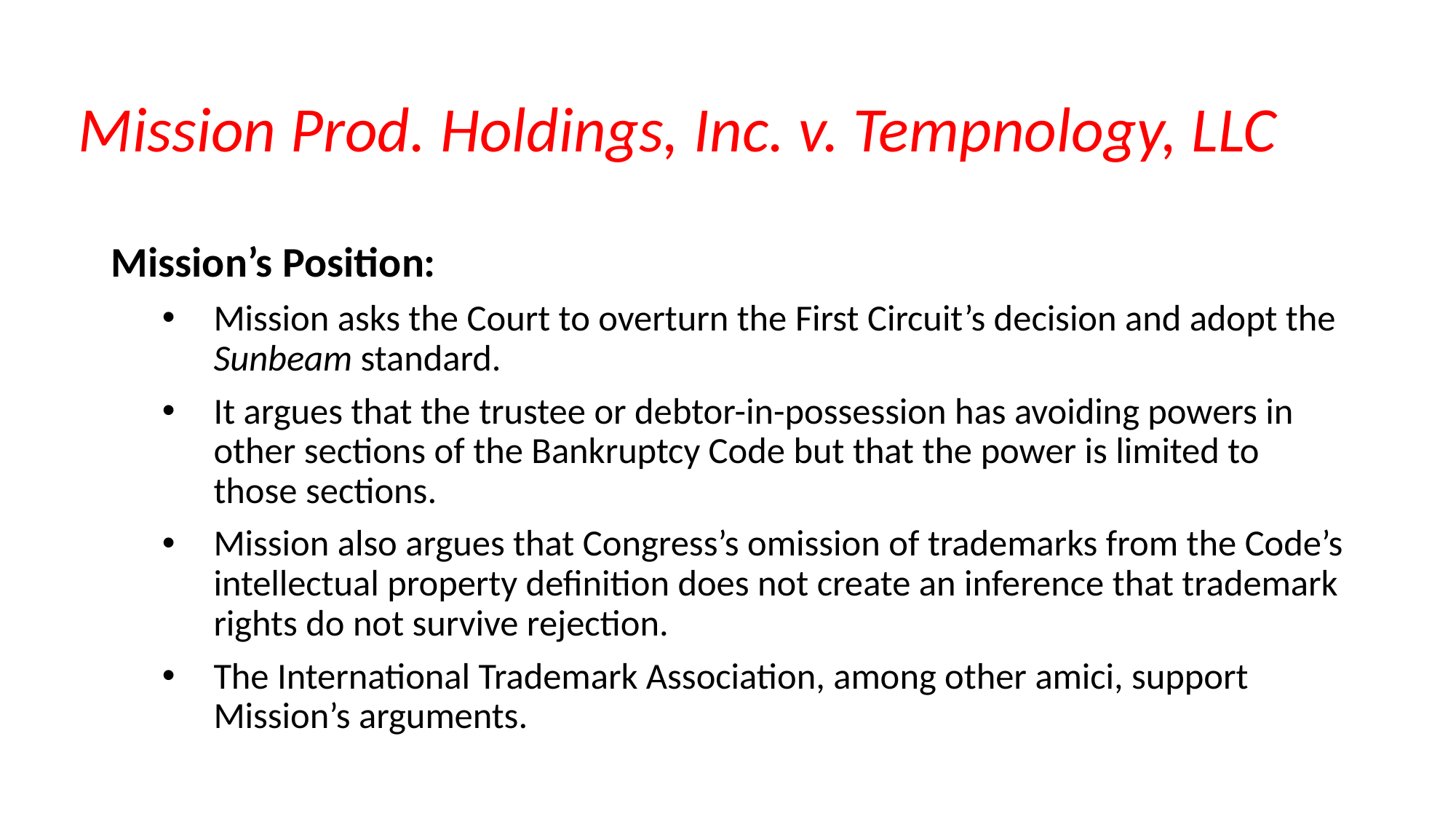

# Mission Prod. Holdings, Inc. v. Tempnology, LLC

Mission’s Position:
Mission asks the Court to overturn the First Circuit’s decision and adopt the Sunbeam standard.
It argues that the trustee or debtor-in-possession has avoiding powers in other sections of the Bankruptcy Code but that the power is limited to those sections.
Mission also argues that Congress’s omission of trademarks from the Code’s intellectual property definition does not create an inference that trademark rights do not survive rejection.
The International Trademark Association, among other amici, support Mission’s arguments.